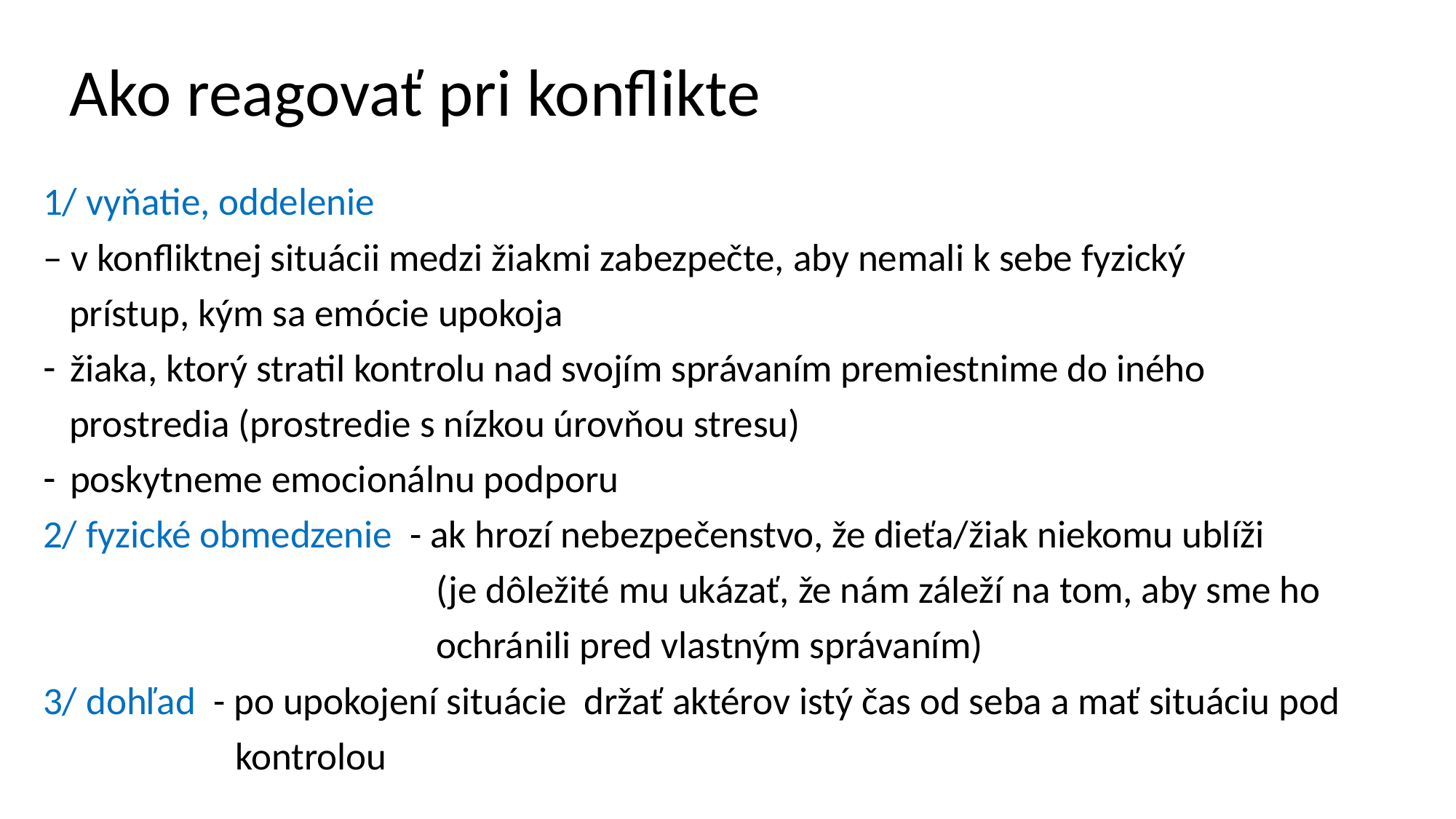

# Ako reagovať pri konflikte
1/ vyňatie, oddelenie
– v konfliktnej situácii medzi žiakmi zabezpečte, aby nemali k sebe fyzický
   prístup, kým sa emócie upokoja
žiaka, ktorý stratil kontrolu nad svojím správaním premiestnime do iného
   prostredia (prostredie s nízkou úrovňou stresu)
poskytneme emocionálnu podporu
2/ fyzické obmedzenie  - ak hrozí nebezpečenstvo, že dieťa/žiak niekomu ublíži
                                             (je dôležité mu ukázať, že nám záleží na tom, aby sme ho
                                             ochránili pred vlastným správaním)
3/ dohľad  - po upokojení situácie  držať aktérov istý čas od seba a mať situáciu pod
                      kontrolou